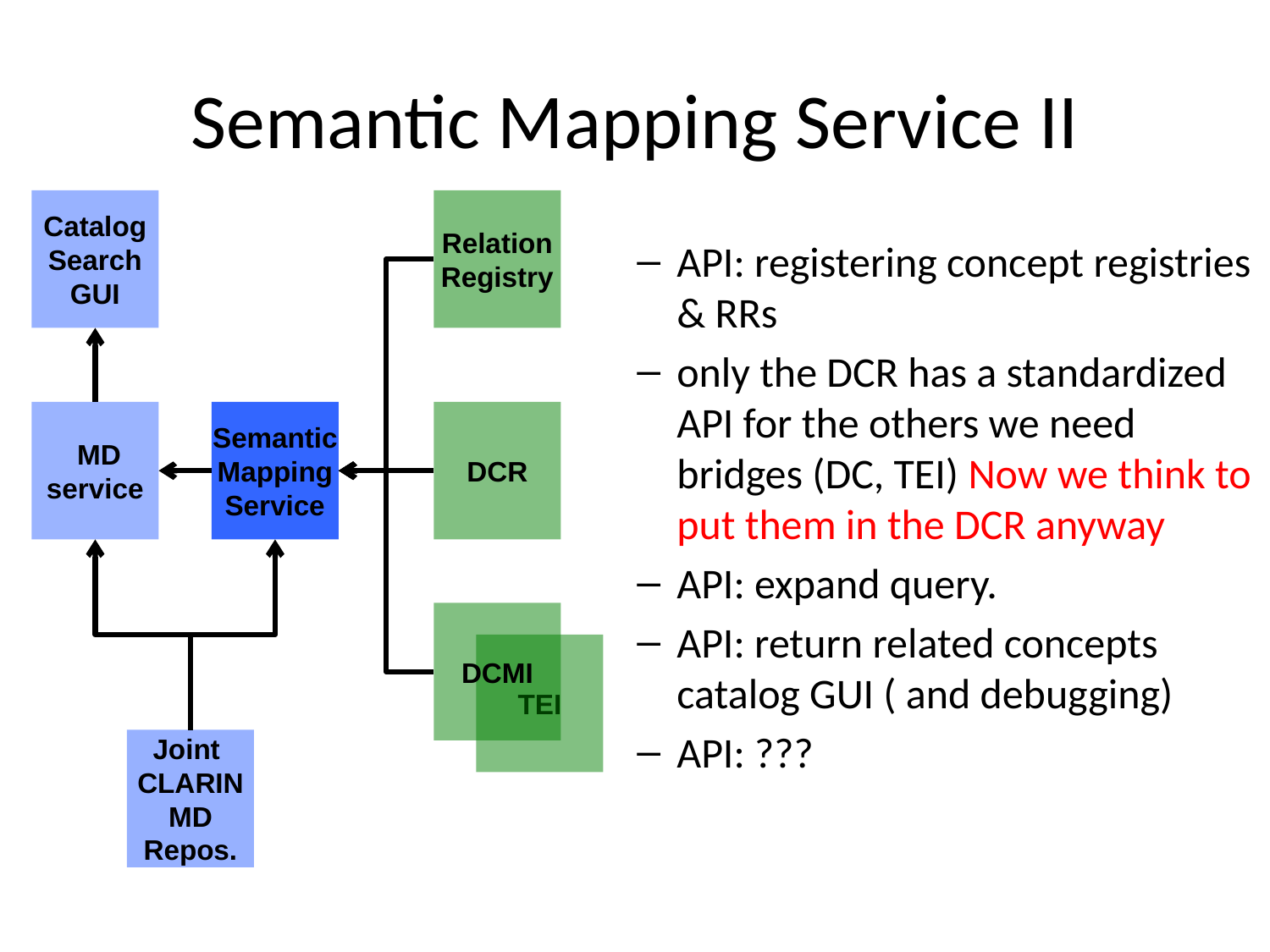

# Semantic Mapping Service II

API: registering concept registries & RRs
only the DCR has a standardized API for the others we need bridges (DC, TEI) Now we think to put them in the DCR anyway
API: expand query.
API: return related concepts catalog GUI ( and debugging)
API: ???

Catalog
Search
GUI
Relation
Registry
 MD
service
Semantic
Mapping
Service
DCR
DCMI
TEI
Joint
CLARINMD Repos.